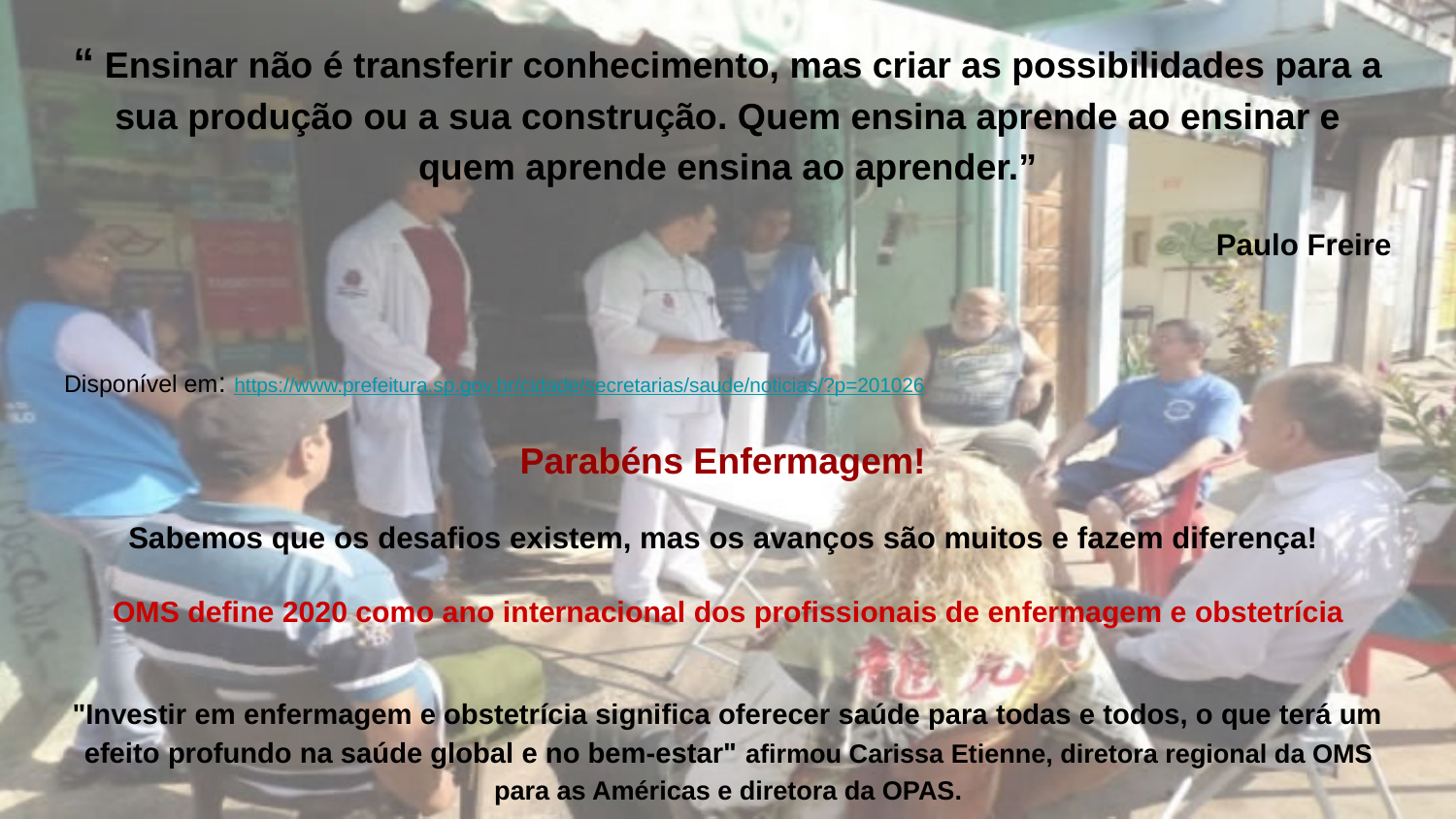

“ Ensinar não é transferir conhecimento, mas criar as possibilidades para a sua produção ou a sua construção. Quem ensina aprende ao ensinar e quem aprende ensina ao aprender.”
Paulo Freire

Disponível em: https://www.prefeitura.sp.gov.br/cidade/secretarias/saude/noticias/?p=201026
Parabéns Enfermagem!
Sabemos que os desafios existem, mas os avanços são muitos e fazem diferença!
OMS define 2020 como ano internacional dos profissionais de enfermagem e obstetrícia

"Investir em enfermagem e obstetrícia significa oferecer saúde para todas e todos, o que terá um efeito profundo na saúde global e no bem-estar" afirmou Carissa Etienne, diretora regional da OMS para as Américas e diretora da OPAS.